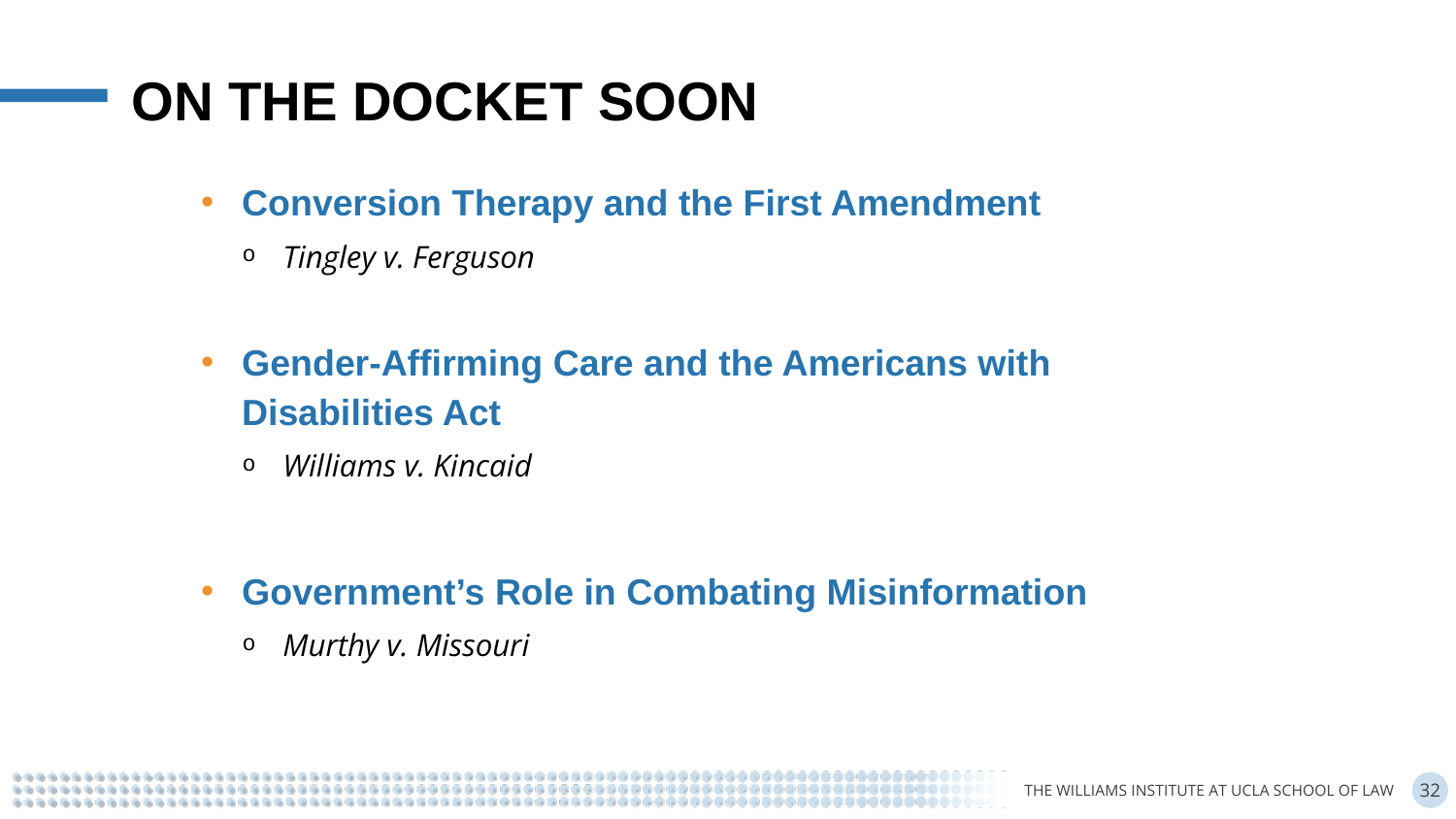

On the Docket SOON
Conversion Therapy and the First Amendment
Tingley v. Ferguson

Gender-Affirming Care and the Americans with Disabilities Act
Williams v. Kincaid

Government’s Role in Combating Misinformation
Murthy v. Missouri